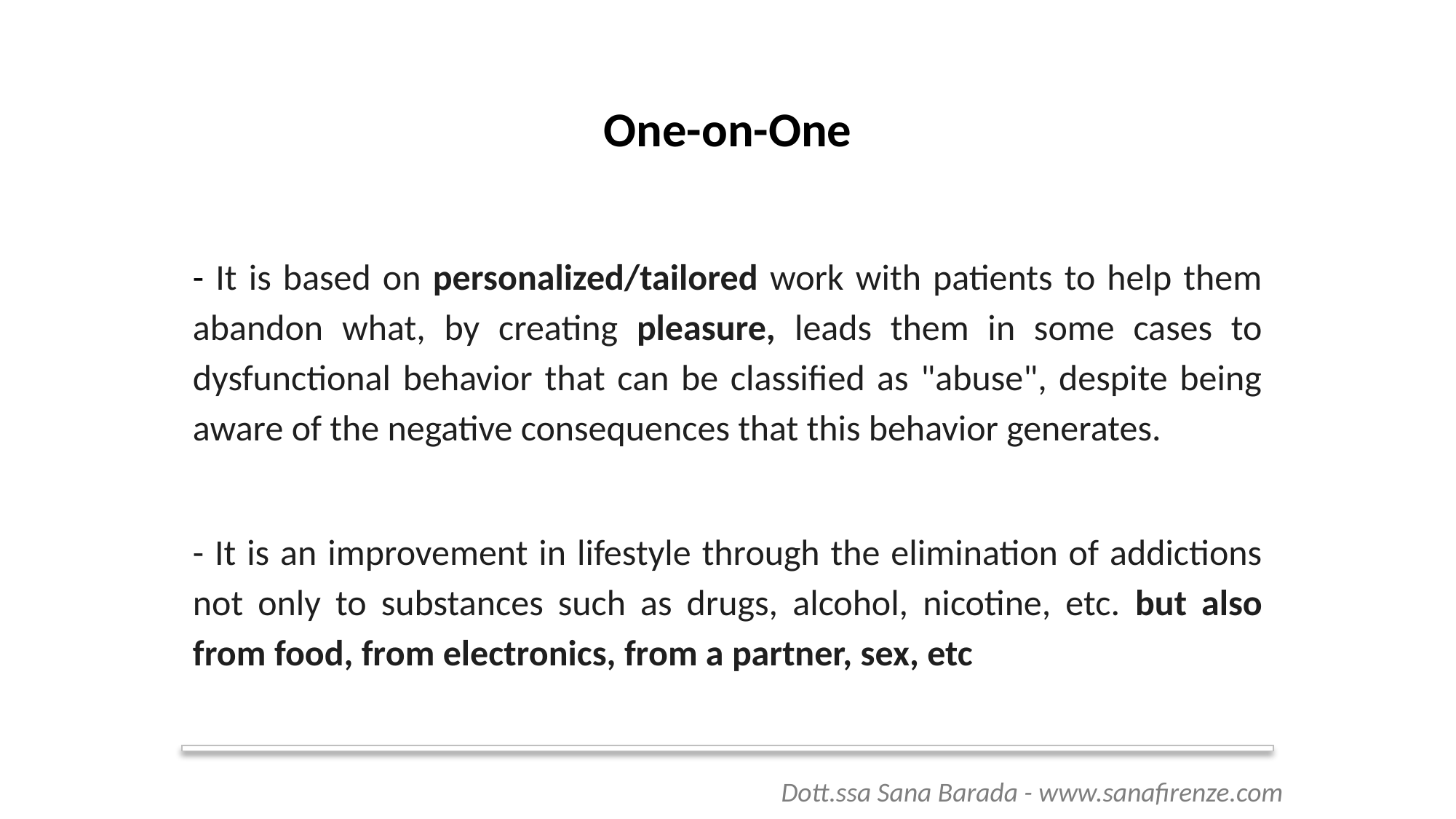

One-on-One

- It is based on personalized/tailored work with patients to help them abandon what, by creating pleasure, leads them in some cases to dysfunctional behavior that can be classified as "abuse", despite being aware of the negative consequences that this behavior generates.

- It is an improvement in lifestyle through the elimination of addictions not only to substances such as drugs, alcohol, nicotine, etc. but also from food, from electronics, from a partner, sex, etc

 Dott.ssa Sana Barada - www.sanafirenze.com